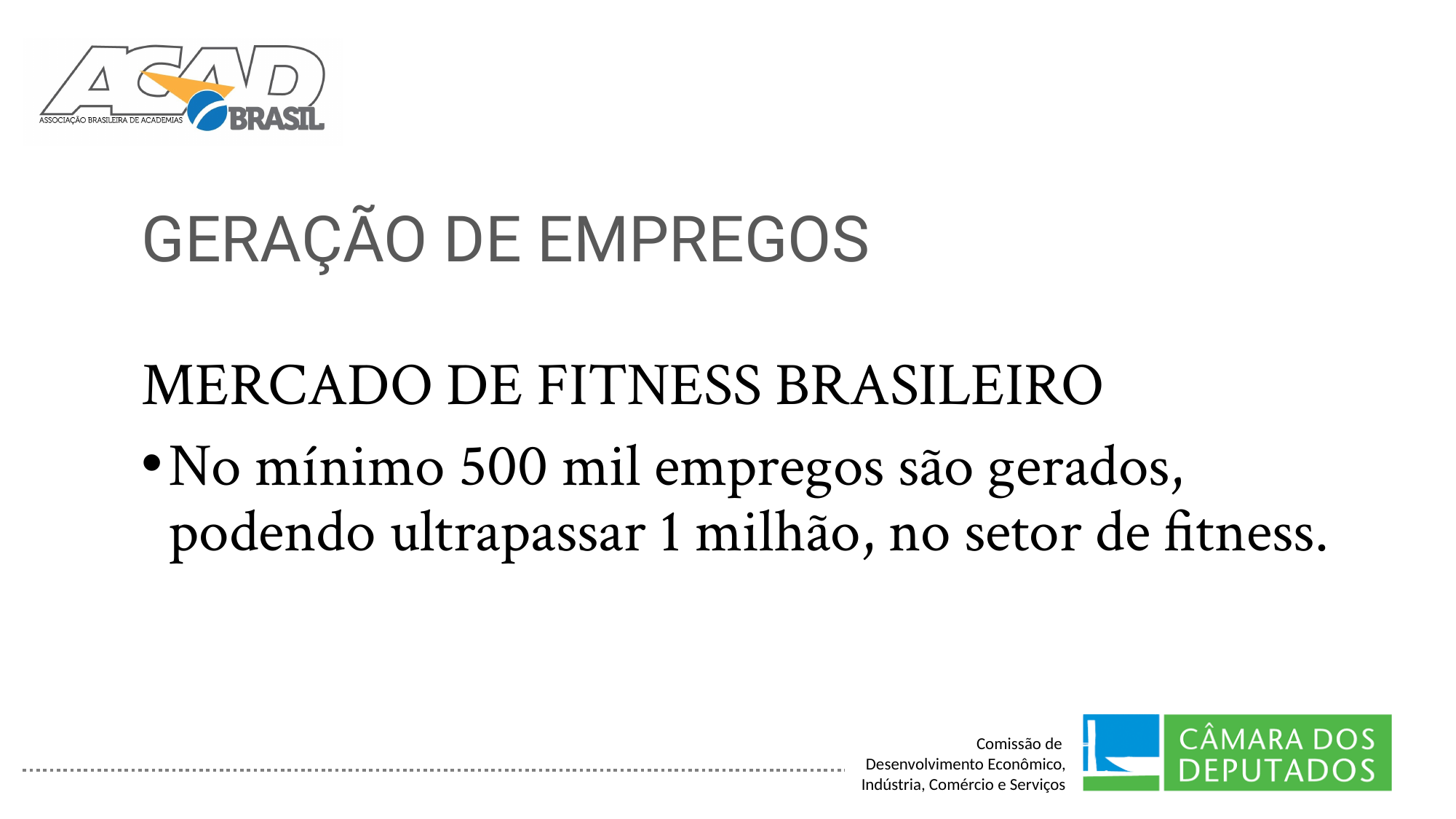

# Geração de Empregos
MERCADO DE FITNESS BRASILEIRO
No mínimo 500 mil empregos são gerados, podendo ultrapassar 1 milhão, no setor de fitness.